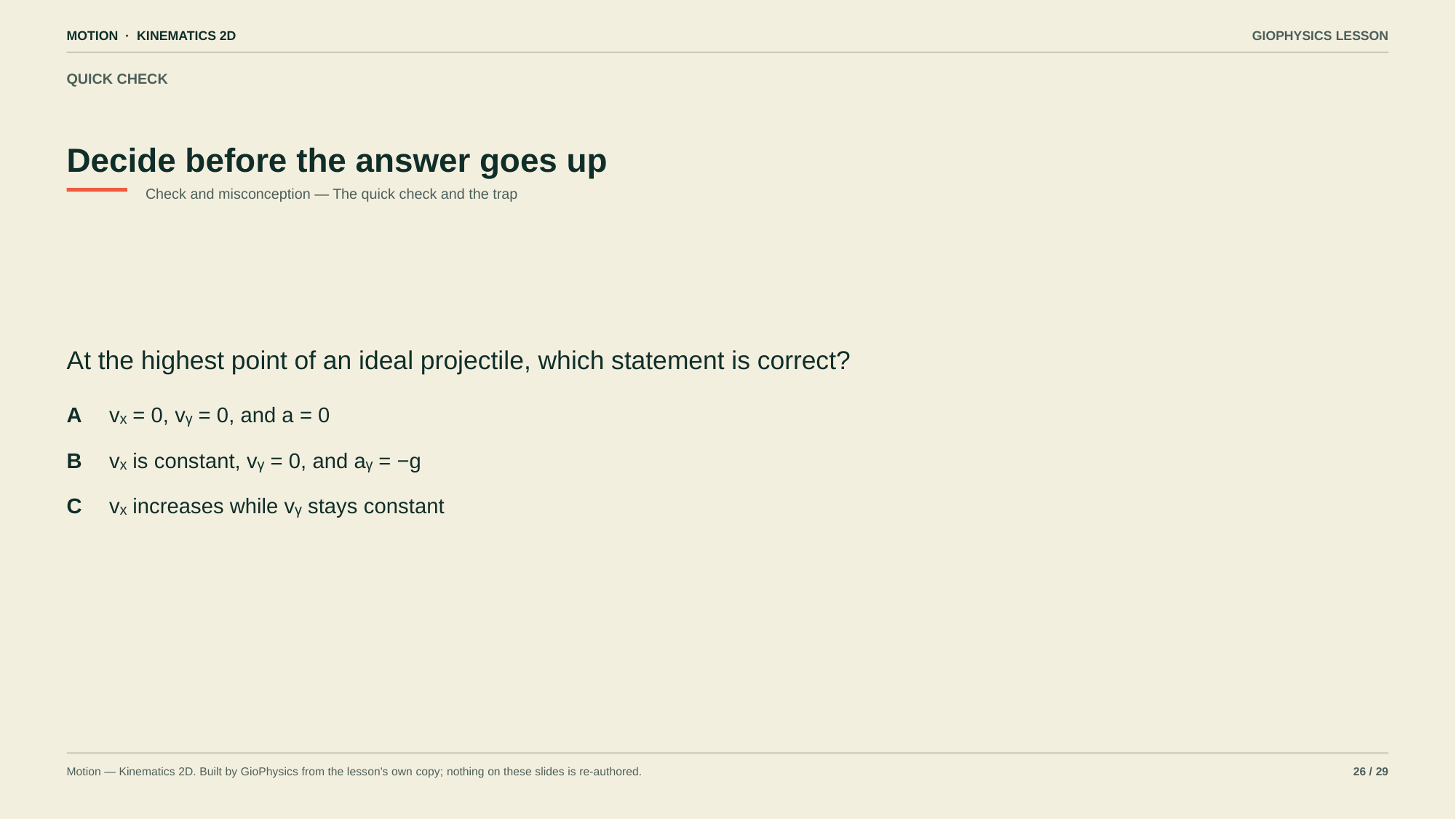

MOTION  ·  KINEMATICS 2D
GIOPHYSICS LESSON

QUICK CHECK
Decide before the answer goes up
Check and misconception — The quick check and the trap

At the highest point of an ideal projectile, which statement is correct?
A
vₓ = 0, vᵧ = 0, and a = 0
B
vₓ is constant, vᵧ = 0, and aᵧ = −g
C
vₓ increases while vᵧ stays constant

Motion — Kinematics 2D. Built by GioPhysics from the lesson's own copy; nothing on these slides is re-authored.
26 / 29